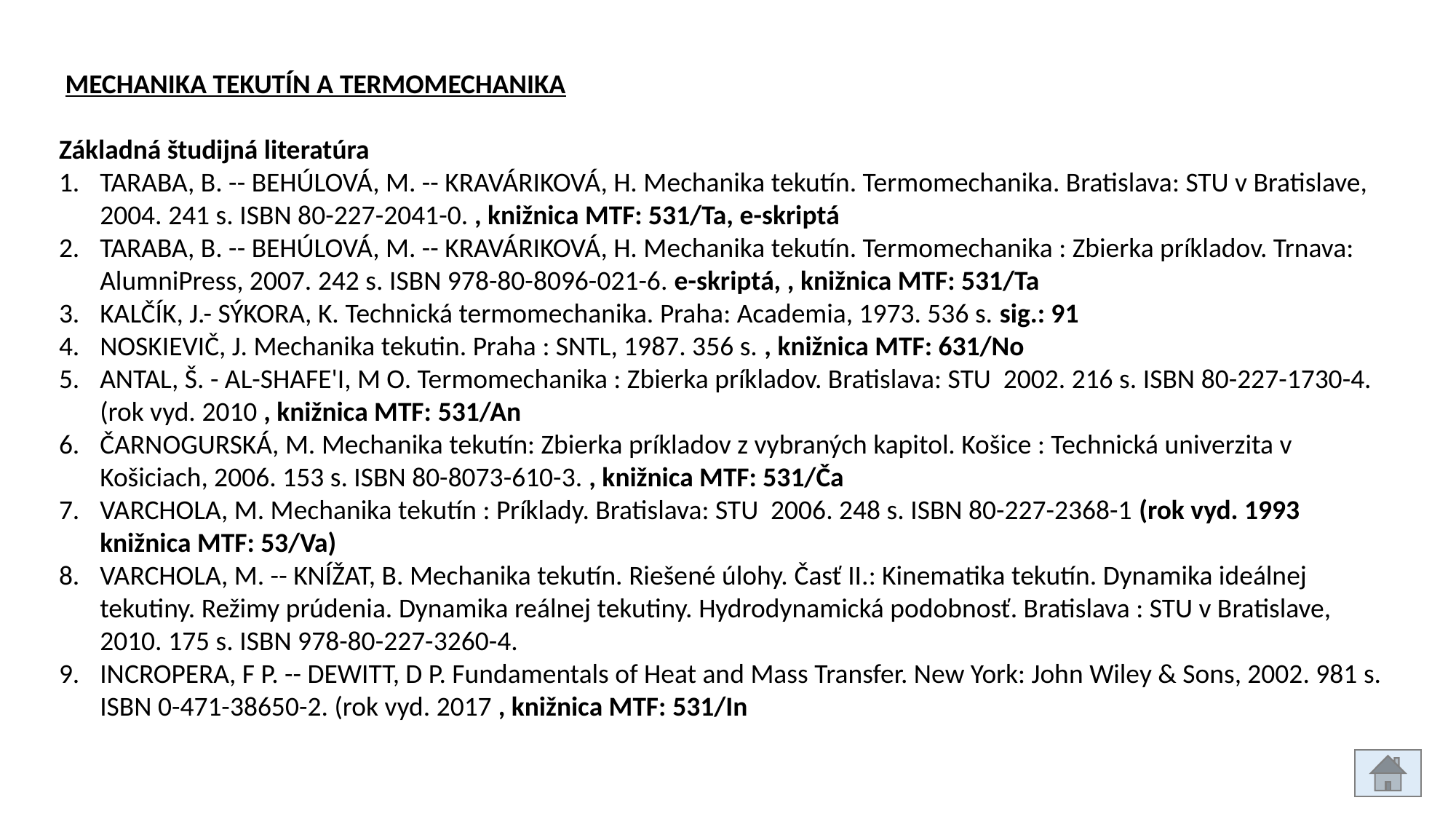

MECHANIKA TEKUTÍN A TERMOMECHANIKA

Základná študijná literatúra
TARABA, B. -- BEHÚLOVÁ, M. -- KRAVÁRIKOVÁ, H. Mechanika tekutín. Termomechanika. Bratislava: STU v Bratislave, 2004. 241 s. ISBN 80-227-2041-0. , knižnica MTF: 531/Ta, e-skriptá
TARABA, B. -- BEHÚLOVÁ, M. -- KRAVÁRIKOVÁ, H. Mechanika tekutín. Termomechanika : Zbierka príkladov. Trnava: AlumniPress, 2007. 242 s. ISBN 978-80-8096-021-6. e-skriptá, , knižnica MTF: 531/Ta
KALČÍK, J.- SÝKORA, K. Technická termomechanika. Praha: Academia, 1973. 536 s. sig.: 91
NOSKIEVIČ, J. Mechanika tekutin. Praha : SNTL, 1987. 356 s. , knižnica MTF: 631/No
ANTAL, Š. - AL-SHAFE'I, M O. Termomechanika : Zbierka príkladov. Bratislava: STU  2002. 216 s. ISBN 80-227-1730-4.  (rok vyd. 2010 , knižnica MTF: 531/An
ČARNOGURSKÁ, M. Mechanika tekutín: Zbierka príkladov z vybraných kapitol. Košice : Technická univerzita v Košiciach, 2006. 153 s. ISBN 80-8073-610-3. , knižnica MTF: 531/Ča
VARCHOLA, M. Mechanika tekutín : Príklady. Bratislava: STU  2006. 248 s. ISBN 80-227-2368-1 (rok vyd. 1993 knižnica MTF: 53/Va)
VARCHOLA, M. -- KNÍŽAT, B. Mechanika tekutín. Riešené úlohy. Časť II.: Kinematika tekutín. Dynamika ideálnej tekutiny. Režimy prúdenia. Dynamika reálnej tekutiny. Hydrodynamická podobnosť. Bratislava : STU v Bratislave, 2010. 175 s. ISBN 978-80-227-3260-4.
INCROPERA, F P. -- DEWITT, D P. Fundamentals of Heat and Mass Transfer. New York: John Wiley & Sons, 2002. 981 s. ISBN 0-471-38650-2. (rok vyd. 2017 , knižnica MTF: 531/In